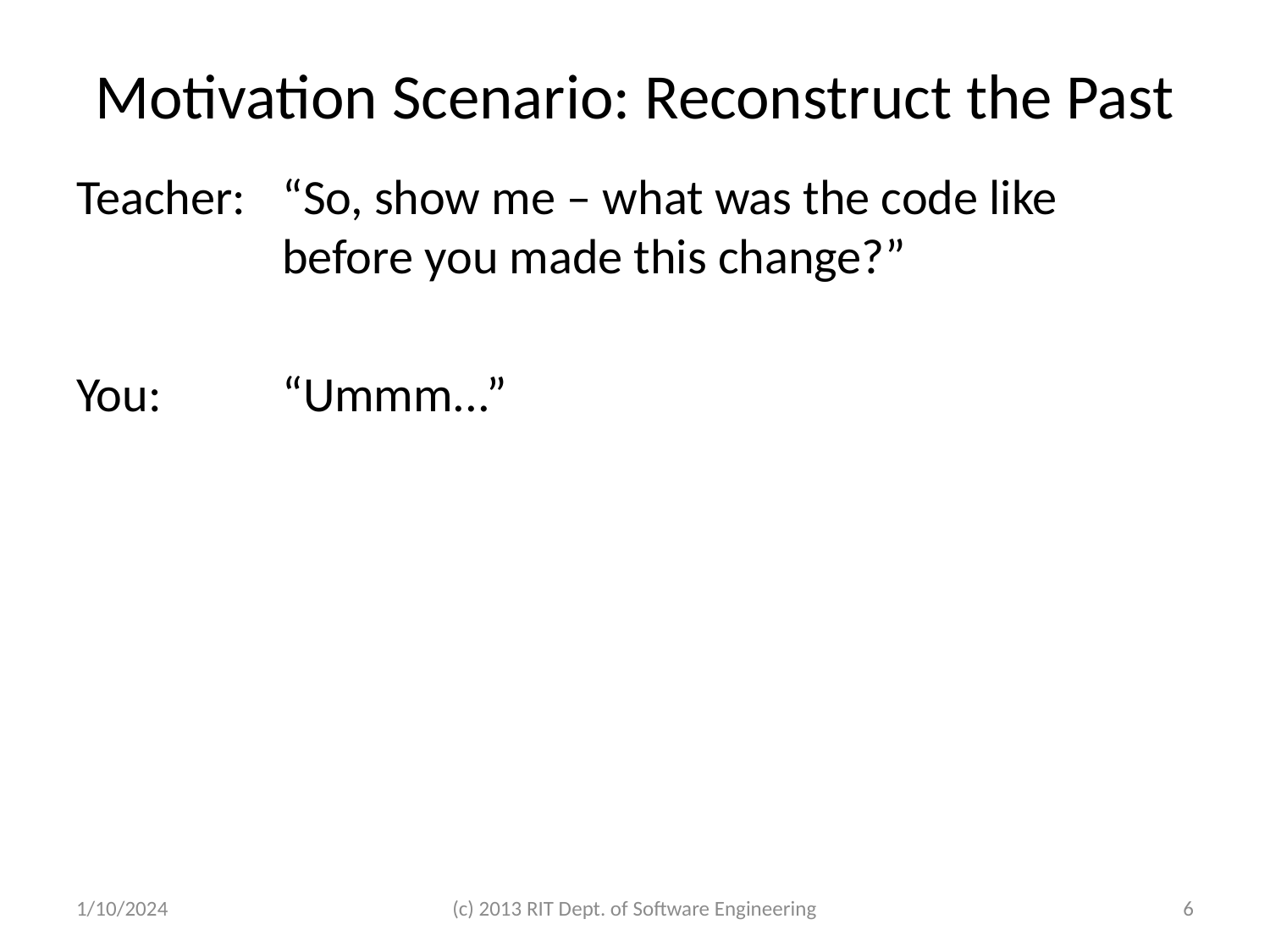

# Motivation Scenario: Reconstruct the Past
Teacher:	“So, show me – what was the code like before you made this change?”

You:	“Ummm...”

1/10/2024
(c) 2013 RIT Dept. of Software Engineering
6